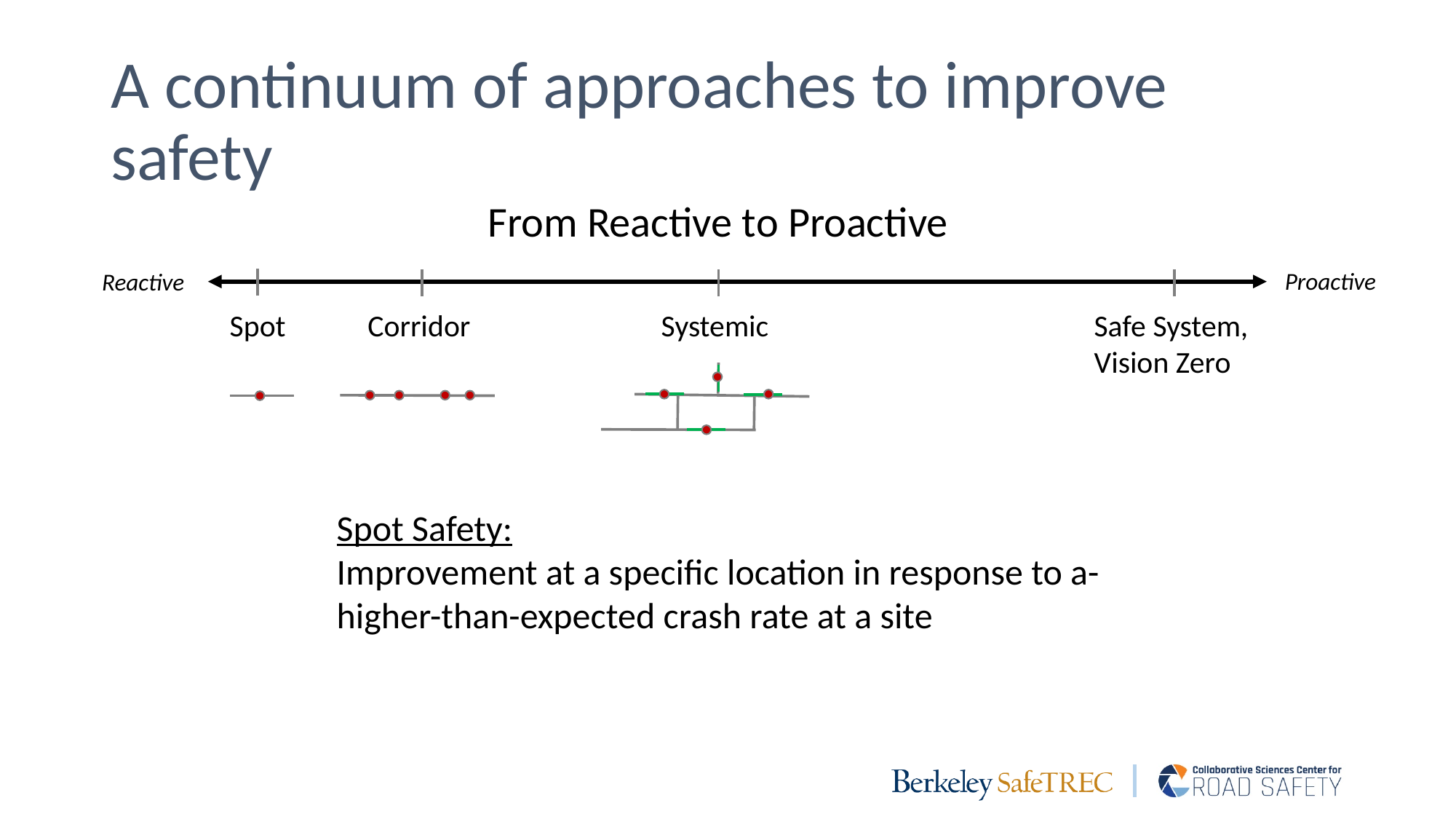

# A continuum of approaches to improve safety
From Reactive to Proactive
Proactive
Reactive
Spot
Corridor
Systemic
Safe System, Vision Zero

Spot Safety:
Improvement at a specific location in response to a-higher-than-expected crash rate at a site